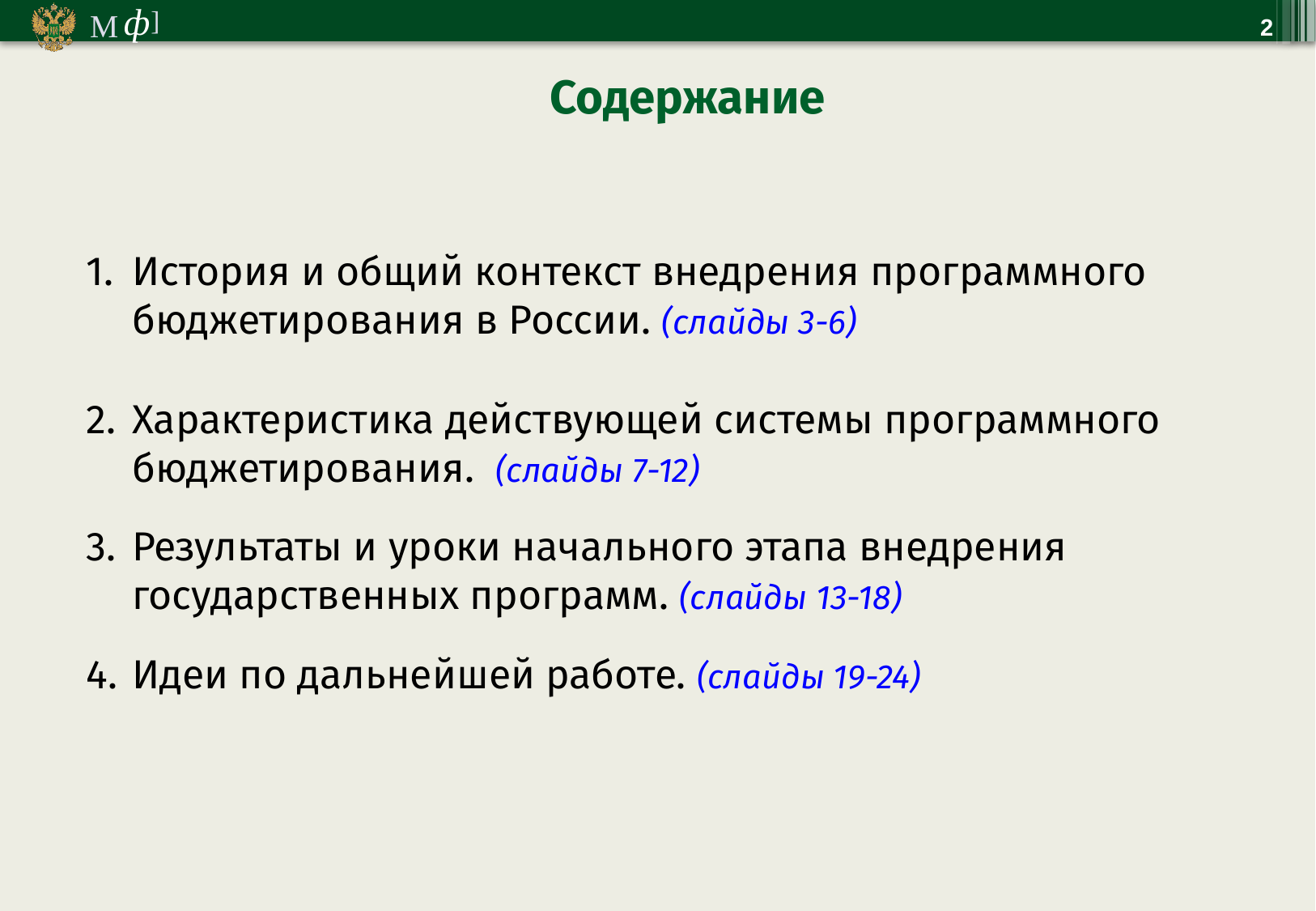

2
Содержание
История и общий контекст внедрения программного бюджетирования в России. (слайды 3-6)
Характеристика действующей системы программного бюджетирования.  (слайды 7-12)
Результаты и уроки начального этапа внедрения государственных программ. (слайды 13-18)
Идеи по дальнейшей работе. (слайды 19-24)